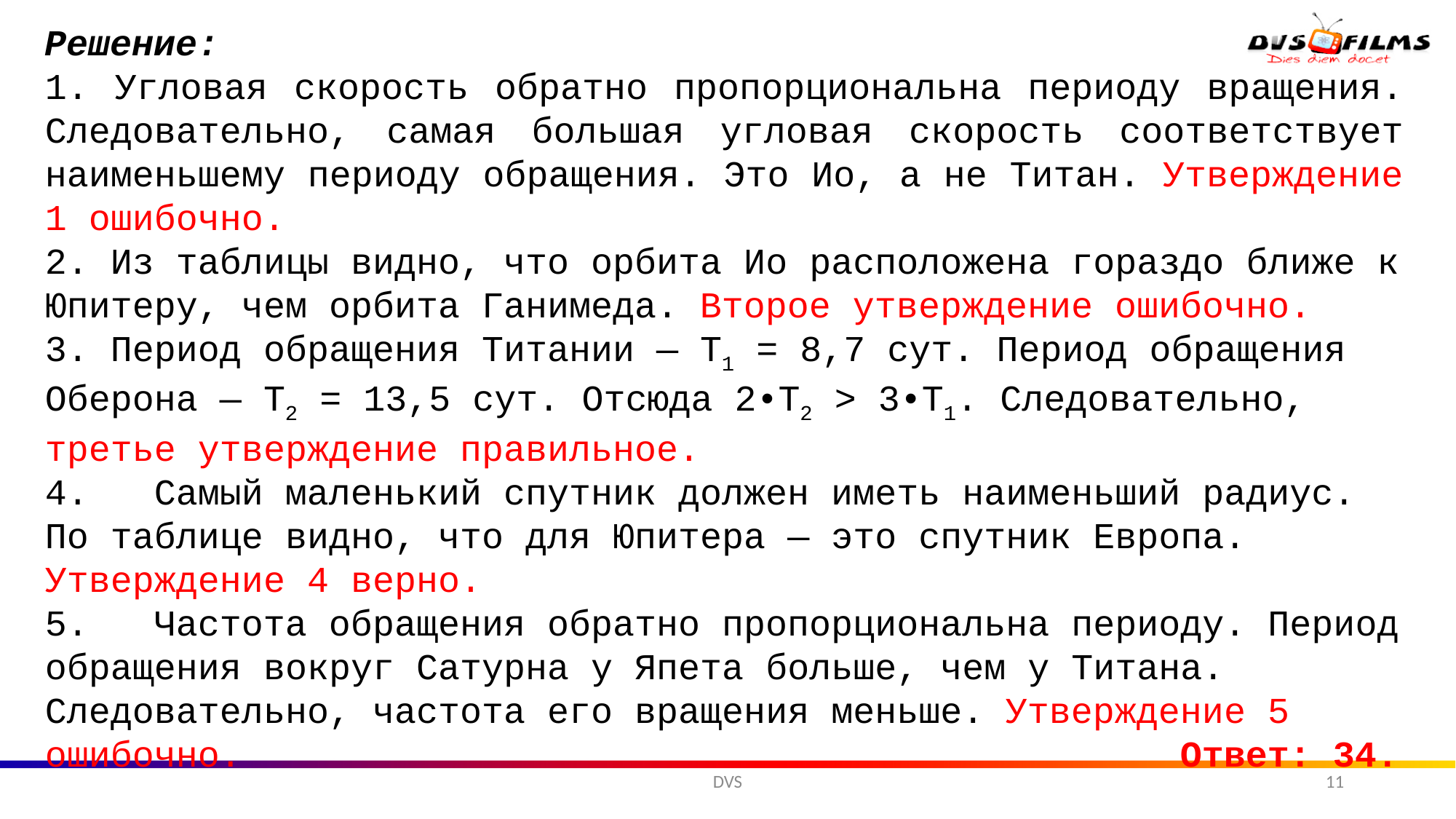

Решение:
1. Угловая скорость обратно пропорциональна периоду вращения. Следовательно, самая большая угловая скорость соответствует наименьшему периоду обращения. Это Ио, а не Титан. Утверждение 1 ошибочно.
2. Из таблицы видно, что орбита Ио расположена гораздо ближе к
Юпитеру, чем орбита Ганимеда. Второе утверждение ошибочно.
3. Период обращения Титании — T1 = 8,7 сут. Период обращения Оберона — Т2 = 13,5 сут. Отсюда 2•Т2 > 3•Т1. Следовательно, третье утверждение правильное.
4.	Самый маленький спутник должен иметь наименьший радиус. По таблице видно, что для Юпитера — это спутник Европа. Утверждение 4 верно.
5.	Частота обращения обратно пропорциональна периоду. Период обращения вокруг Сатурна у Япета больше, чем у Титана. Следовательно, частота его вращения меньше. Утверждение 5 ошибочно.                                           Ответ: 34.
DVS
11